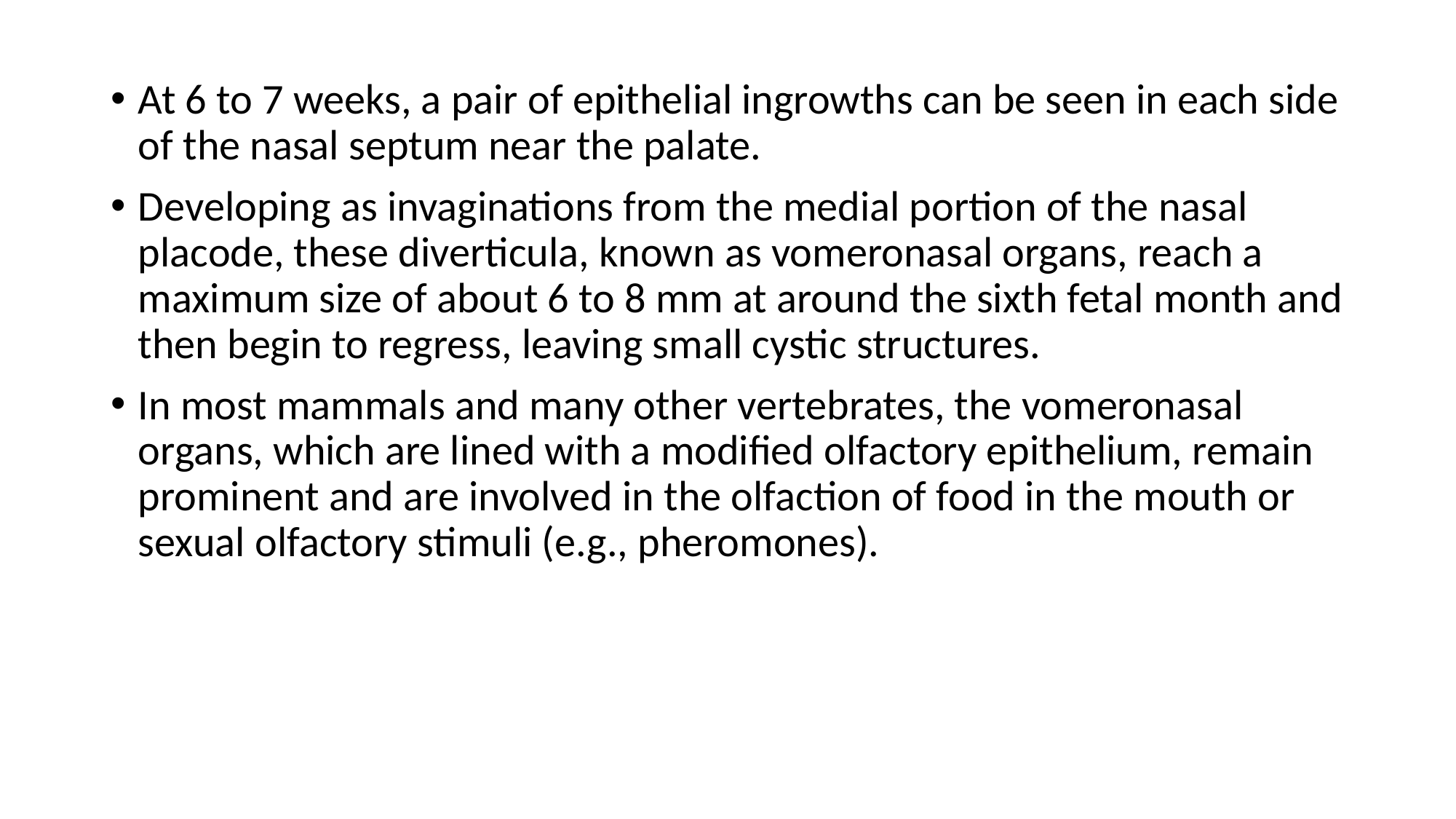

At 6 to 7 weeks, a pair of epithelial ingrowths can be seen in each side of the nasal septum near the palate.
Developing as invaginations from the medial portion of the nasal placode, these diverticula, known as vomeronasal organs, reach a maximum size of about 6 to 8 mm at around the sixth fetal month and then begin to regress, leaving small cystic structures.
In most mammals and many other vertebrates, the vomeronasal organs, which are lined with a modified olfactory epithelium, remain prominent and are involved in the olfaction of food in the mouth or sexual olfactory stimuli (e.g., pheromones).